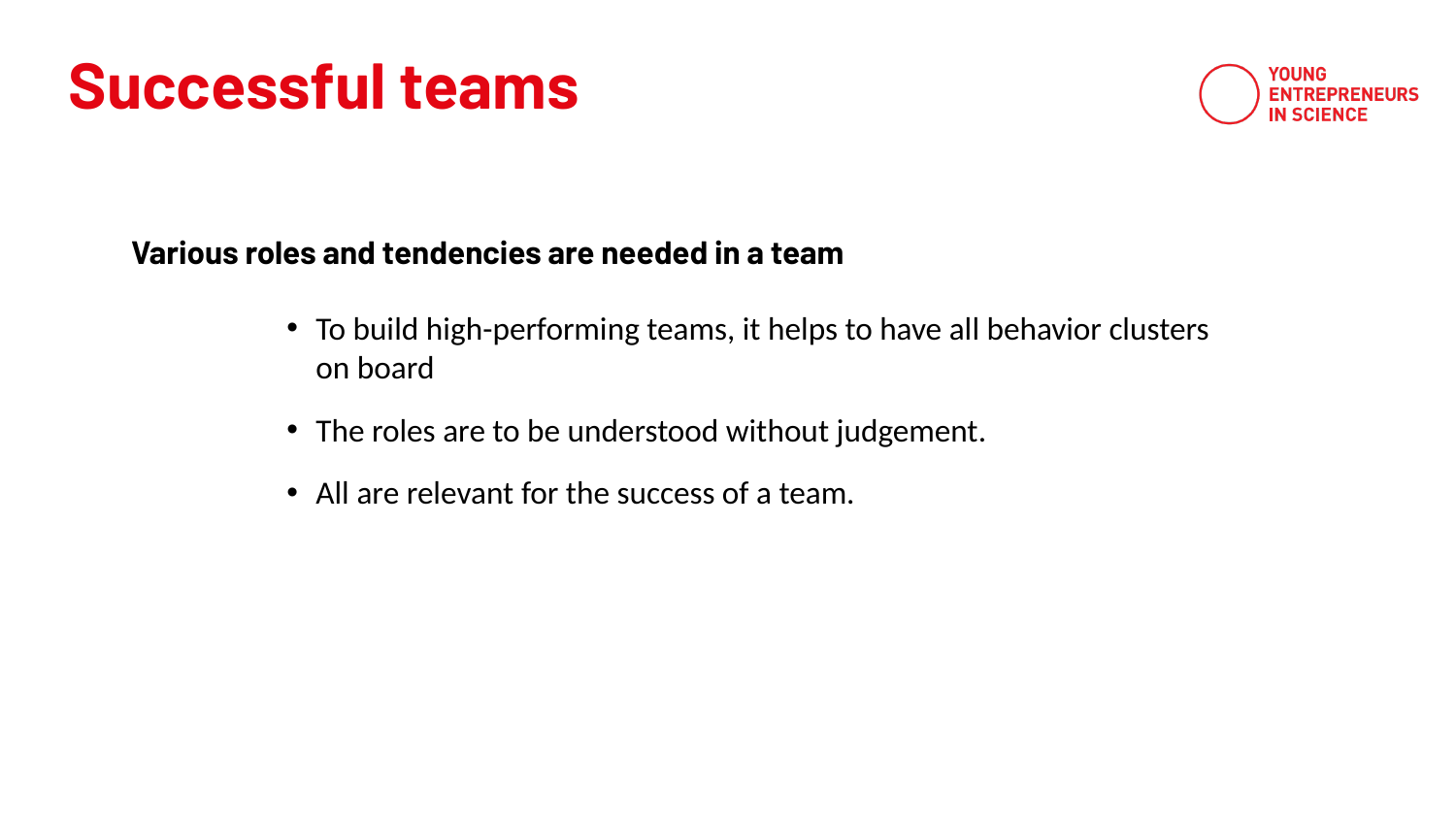

Successful teams
Various roles and tendencies are needed in a team
To build high-performing teams, it helps to have all behavior clusters on board
The roles are to be understood without judgement.
All are relevant for the success of a team.